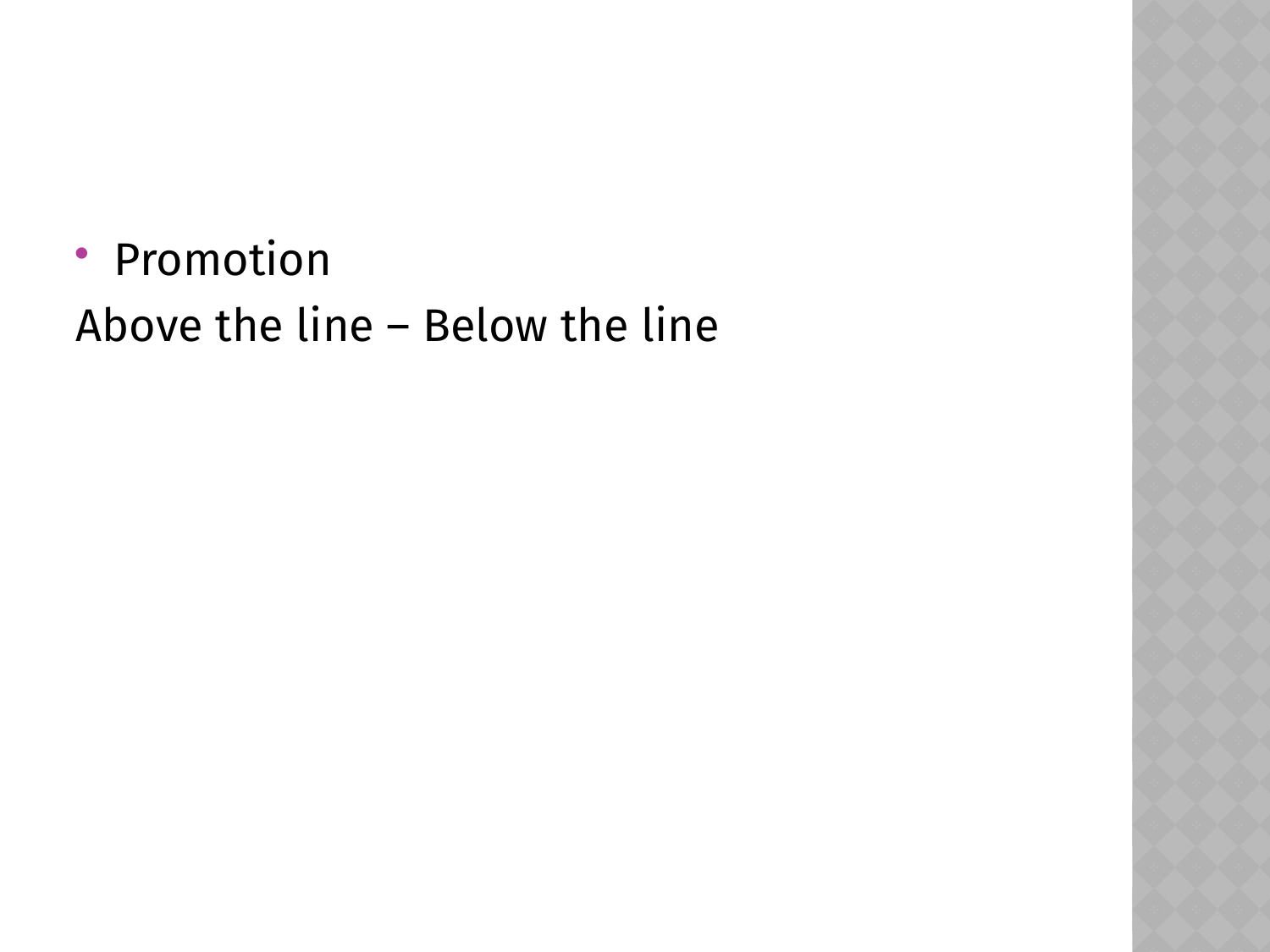

#
Promotion
Above the line – Below the line